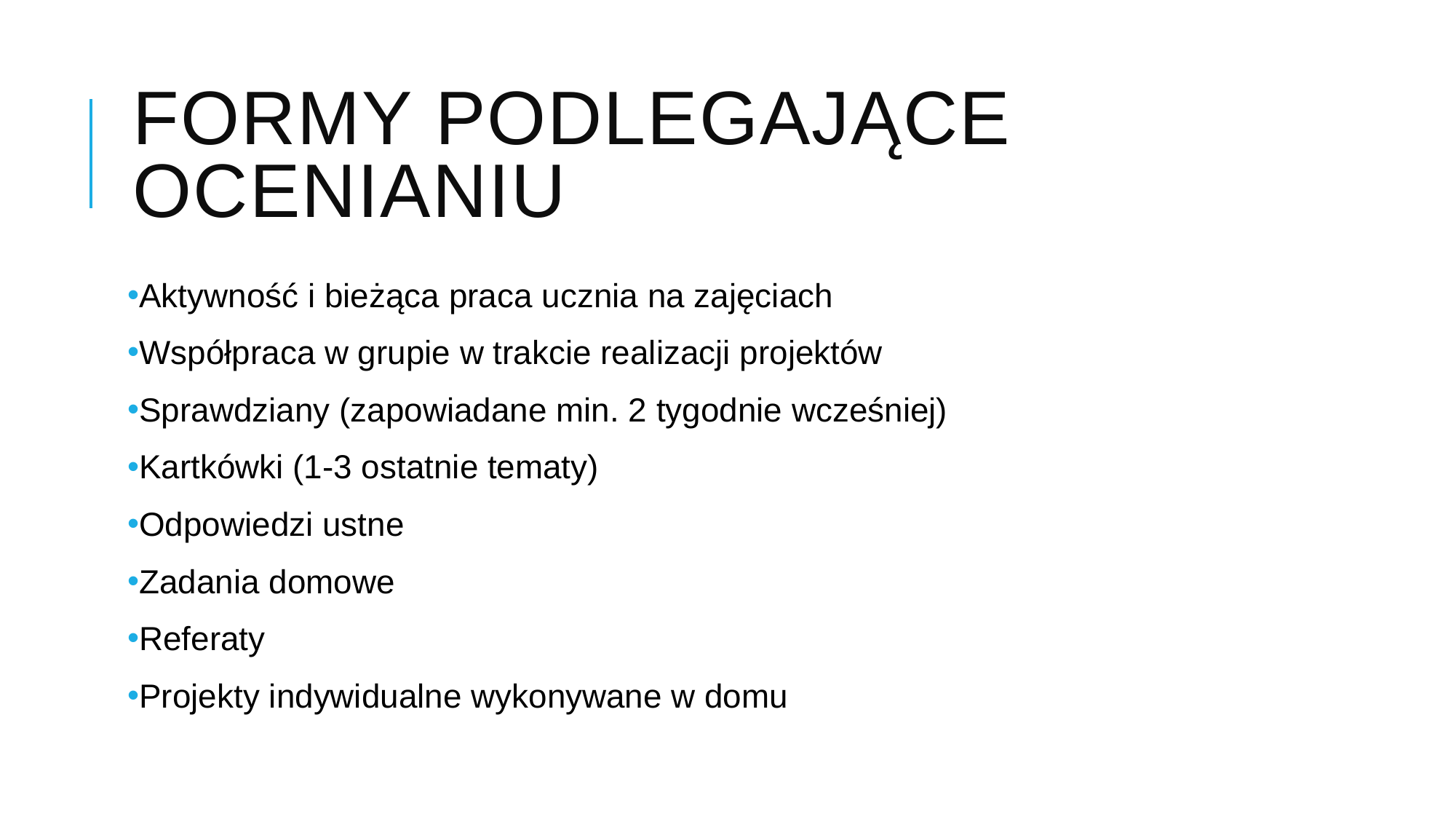

# Formy podlegające ocenianiu
Aktywność i bieżąca praca ucznia na zajęciach
Współpraca w grupie w trakcie realizacji projektów
Sprawdziany (zapowiadane min. 2 tygodnie wcześniej)
Kartkówki (1-3 ostatnie tematy)
Odpowiedzi ustne
Zadania domowe
Referaty
Projekty indywidualne wykonywane w domu